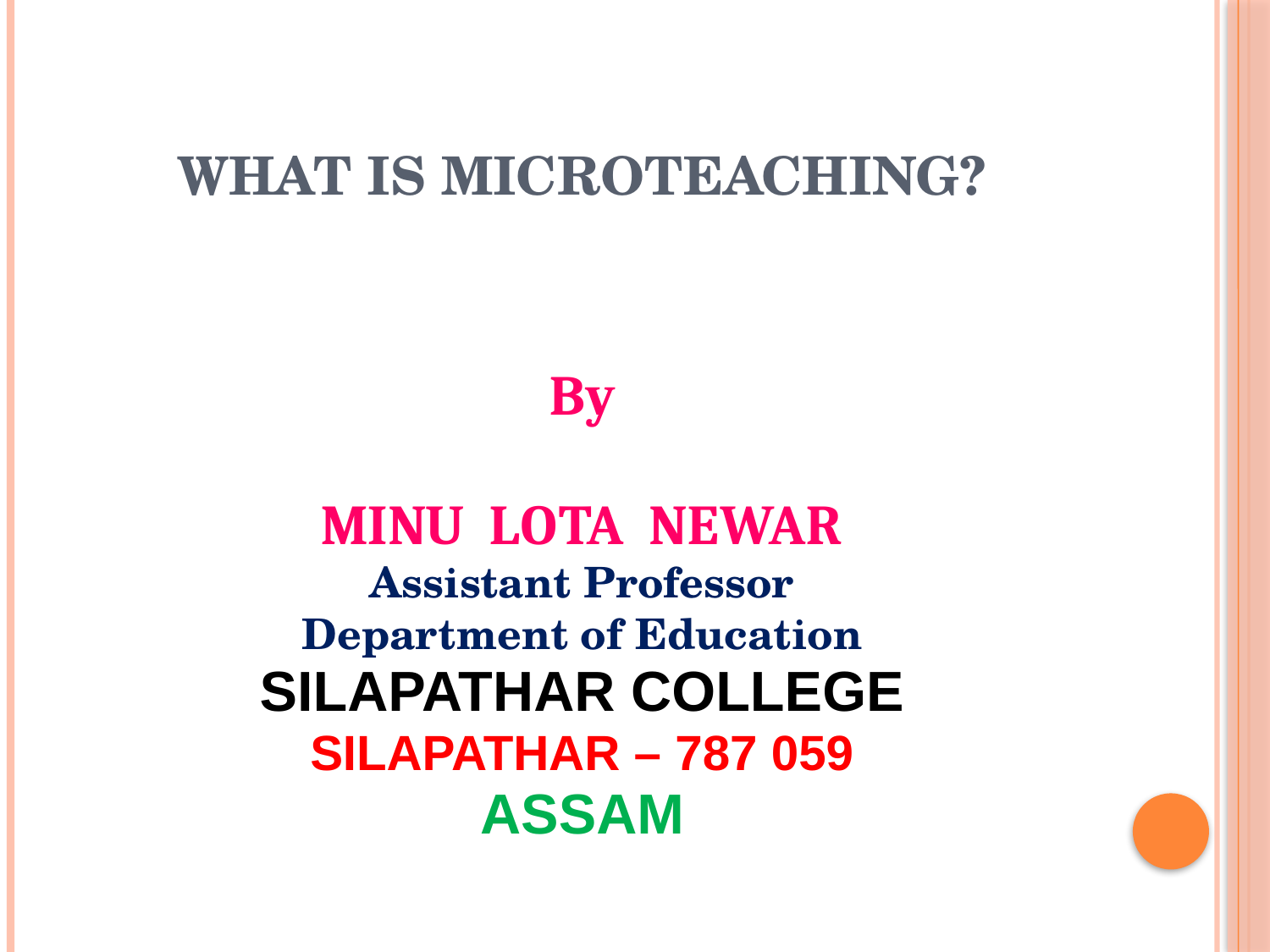

# WHAT IS MICROTEACHING?

By

MINU  LOTA  NEWAR
Assistant Professor
Department of Education
SILAPATHAR COLLEGE
SILAPATHAR – 787 059
ASSAM